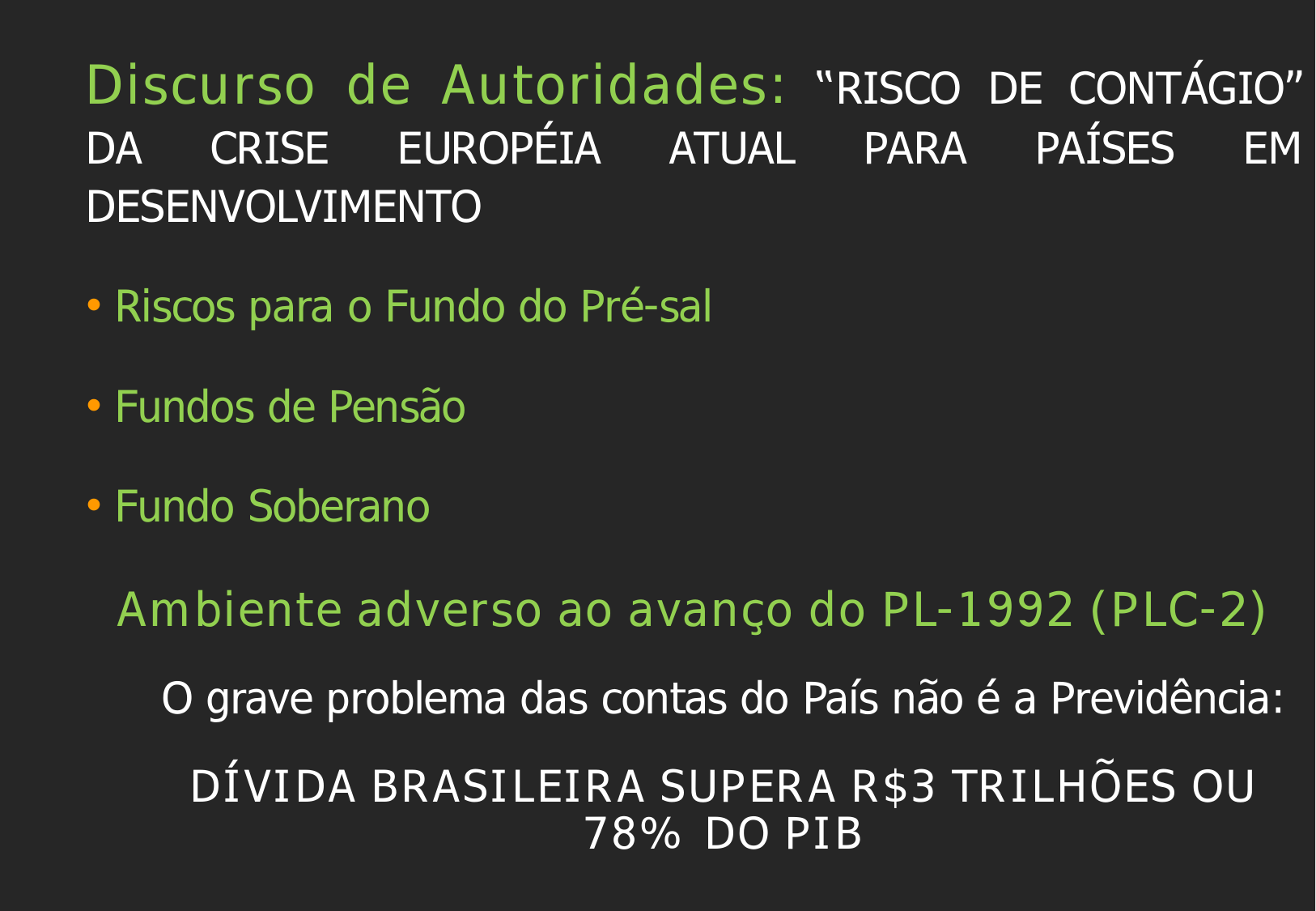

Discurso de Autoridades: “RISCO DE CONTÁGIO” DA CRISE EUROPÉIA ATUAL PARA PAÍSES EM DESENVOLVIMENTO
Riscos para o Fundo do Pré-sal
Fundos de Pensão
Fundo Soberano
Ambiente adverso ao avanço do PL-1992 (PLC-2)
O grave problema das contas do País não é a Previdência:
DÍVIDA BRASILEIRA SUPERA R$3 TRILHÕES OU 78% DO PIB